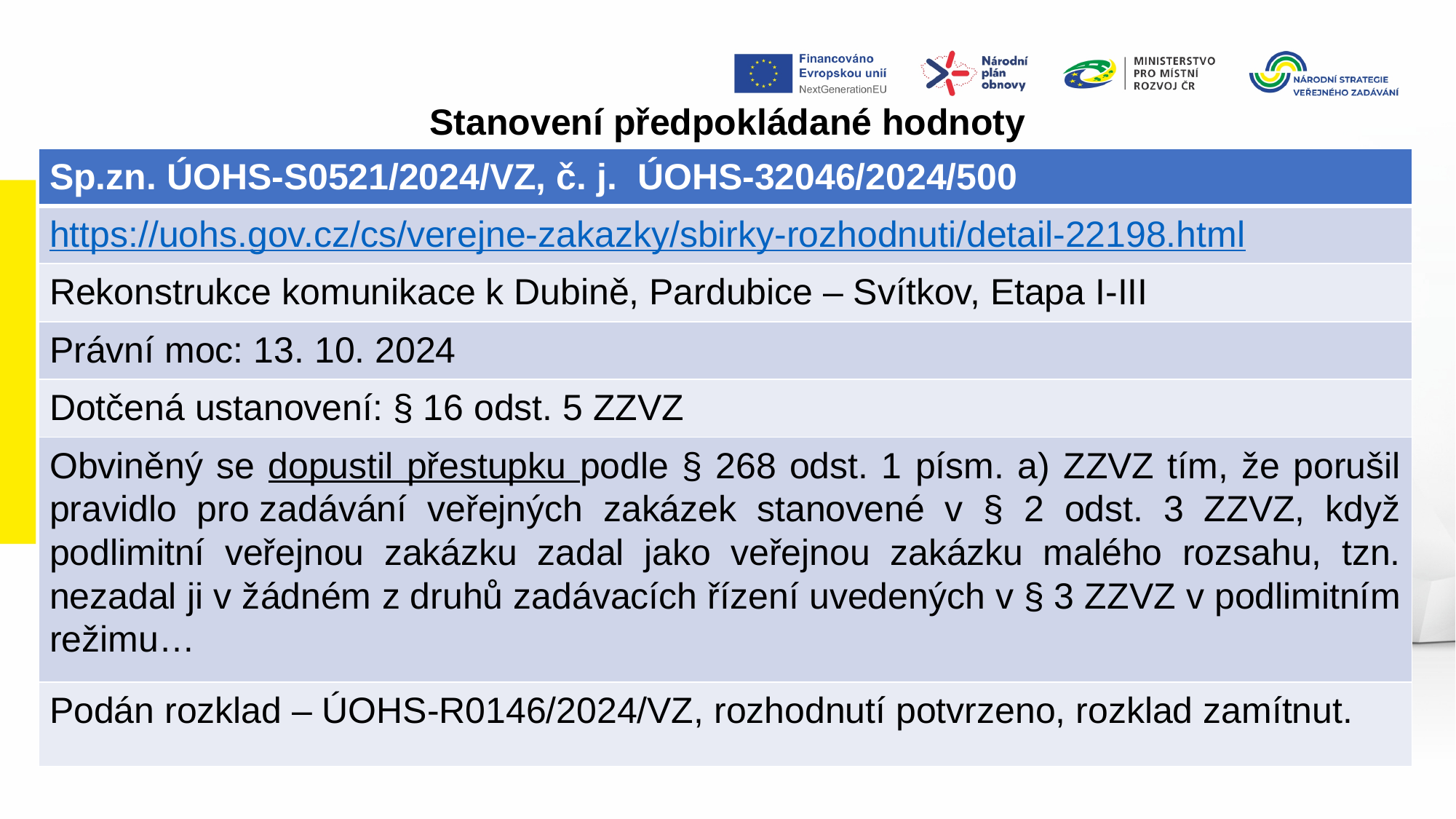

Stanovení předpokládané hodnoty
| Sp.zn. ÚOHS-S0521/2024/VZ, č. j.  ÚOHS-32046/2024/500 |
| --- |
| https://uohs.gov.cz/cs/verejne-zakazky/sbirky-rozhodnuti/detail-22198.html |
| Rekonstrukce komunikace k Dubině, Pardubice – Svítkov, Etapa I-III |
| Právní moc: 13. 10. 2024 |
| Dotčená ustanovení: § 16 odst. 5 ZZVZ |
| Obviněný se dopustil přestupku podle § 268 odst. 1 písm. a) ZZVZ tím, že porušil pravidlo pro zadávání veřejných zakázek stanovené v § 2 odst. 3 ZZVZ, když podlimitní veřejnou zakázku zadal jako veřejnou zakázku malého rozsahu, tzn. nezadal ji v žádném z druhů zadávacích řízení uvedených v § 3 ZZVZ v podlimitním režimu… |
| Podán rozklad – ÚOHS-R0146/2024/VZ, rozhodnutí potvrzeno, rozklad zamítnut. |